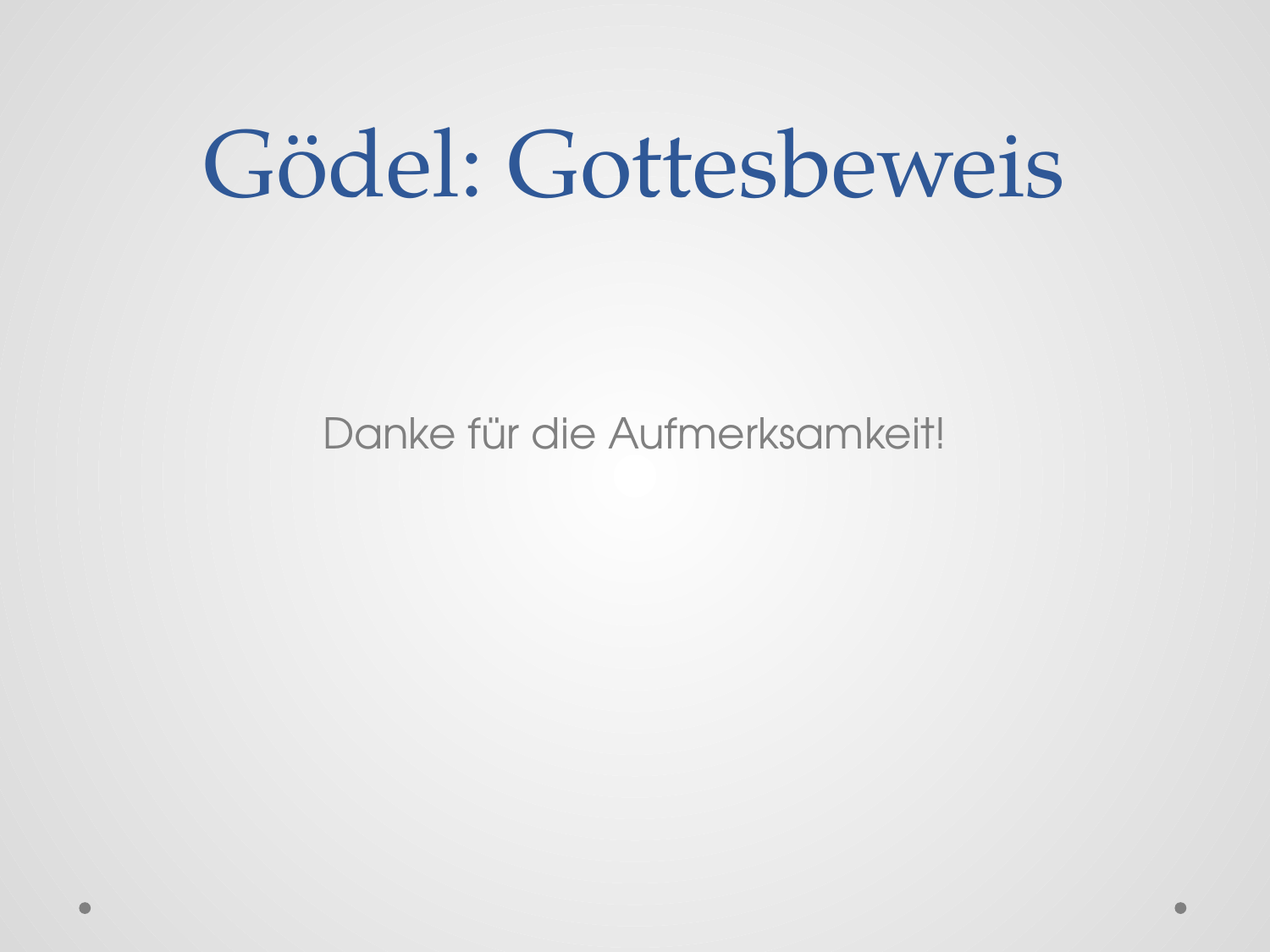

# Gödel: Gottesbeweis

Danke für die Aufmerksamkeit!